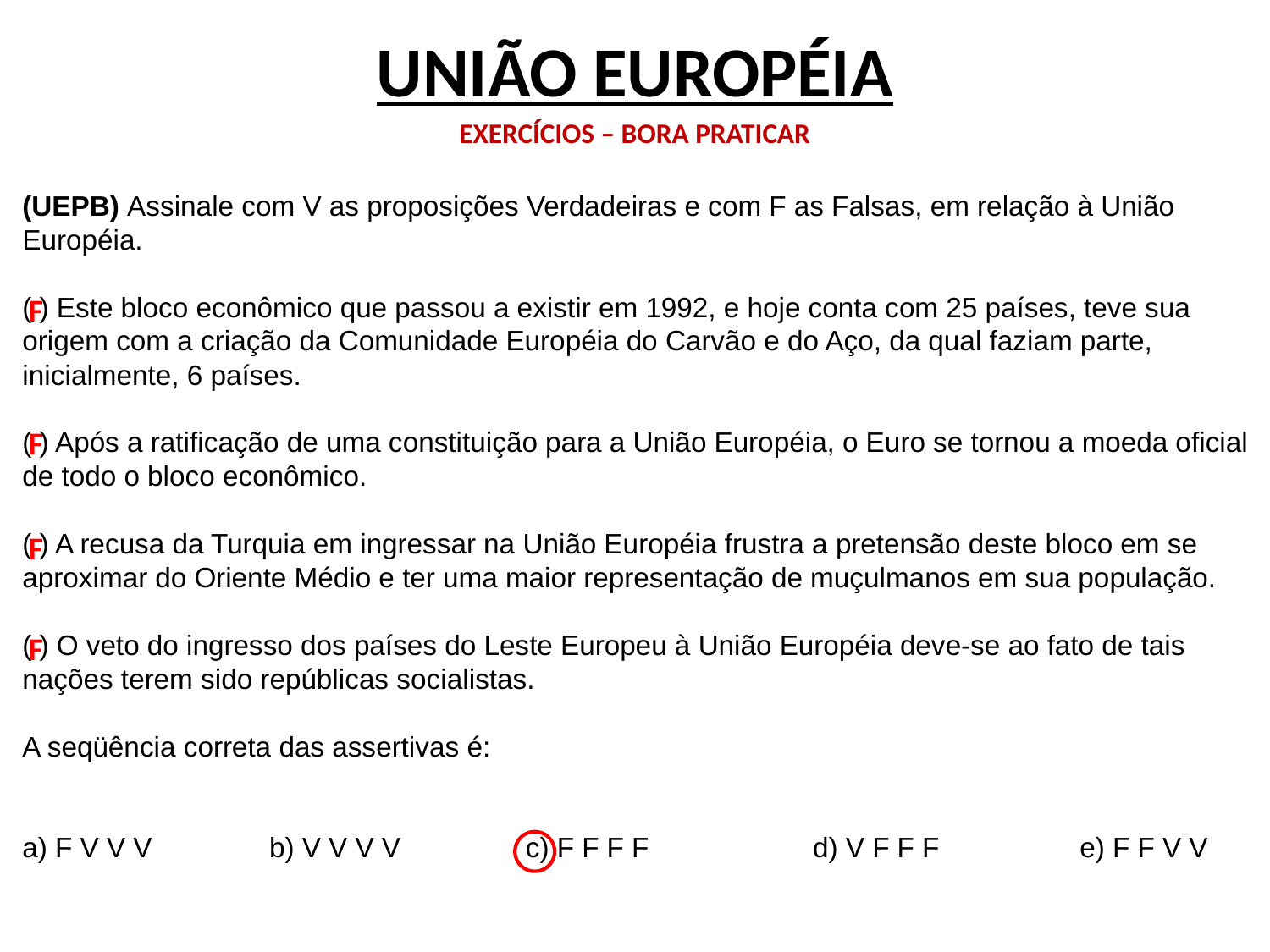

UNIÃO EUROPÉIA
EXERCÍCIOS – BORA PRATICAR
(UEPB) Assinale com V as proposições Verdadeiras e com F as Falsas, em relação à União Européia.

( ) Este bloco econômico que passou a existir em 1992, e hoje conta com 25 países, teve sua origem com a criação da Comunidade Européia do Carvão e do Aço, da qual faziam parte, inicialmente, 6 países.

( ) Após a ratificação de uma constituição para a União Européia, o Euro se tornou a moeda oficial de todo o bloco econômico.

( ) A recusa da Turquia em ingressar na União Européia frustra a pretensão deste bloco em se aproximar do Oriente Médio e ter uma maior representação de muçulmanos em sua população.

( ) O veto do ingresso dos países do Leste Europeu à União Européia deve-se ao fato de tais nações terem sido repúblicas socialistas.

A seqüência correta das assertivas é:

a) F V V V               b) V V V V                c) F F F F                     d) V F F F                  e) F F V V
F
F
F
F